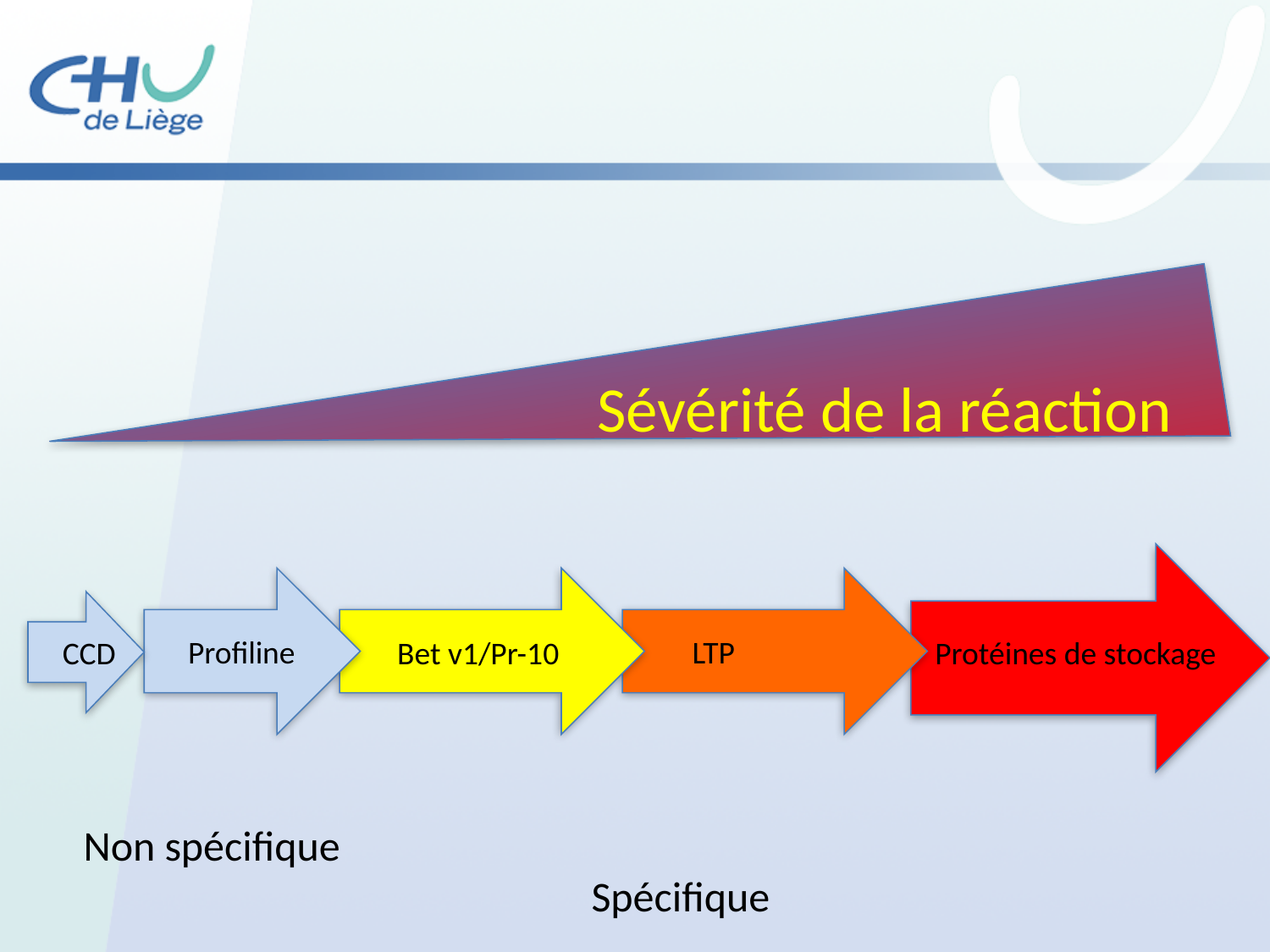

Sévérité de la réaction

Profiline
LTP
CCD
Bet v1/Pr-10
Protéines de stockage
Non spécifique		   								Spécifique